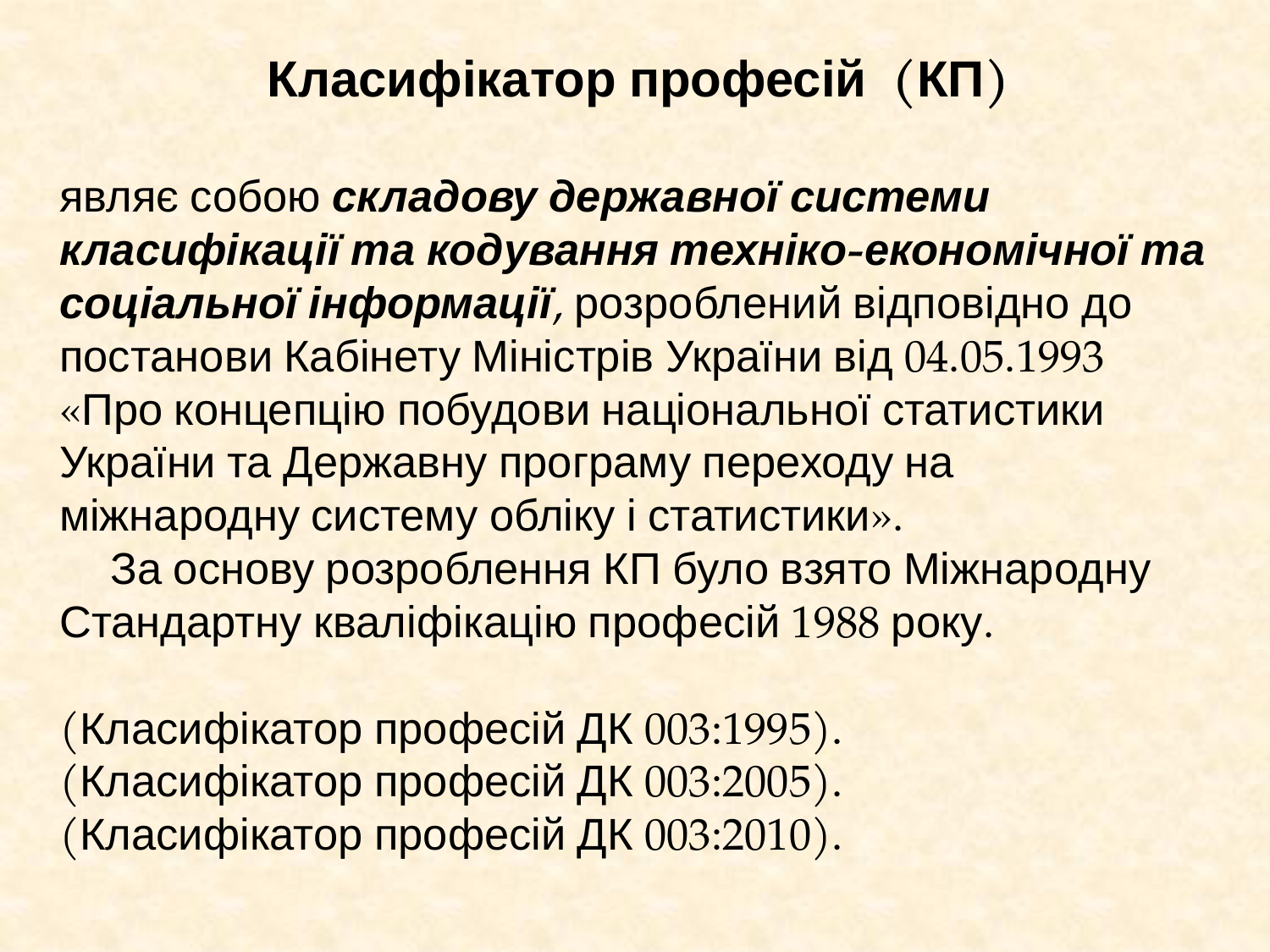

Класифікатор професій  (КП)

являє собою складову державної системи
класифікації та кодування техніко-економічної та
соціальної інформації, розроблений відповідно до
постанови Кабінету Міністрів України від 04.05.1993
«Про концепцію побудови національної статистики
України та Державну програму переходу на
міжнародну систему обліку і статистики».
	За основу розроблення КП було взято Міжнародну
Стандартну кваліфікацію професій 1988 року.

(Класифікатор професій ДК 003:1995).
(Класифікатор професій ДК 003:2005).
(Класифікатор професій ДК 003:2010).